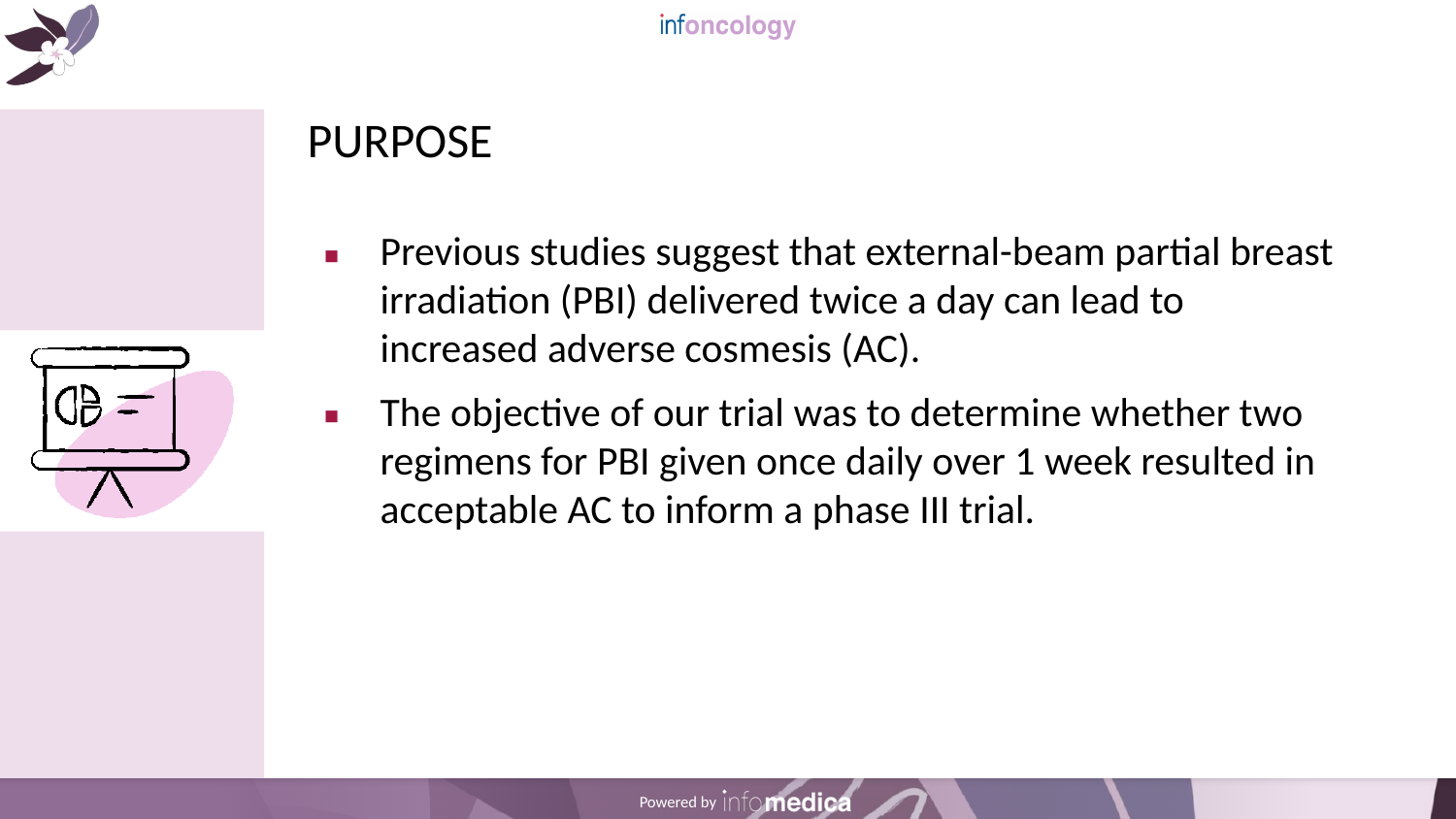

# PURPOSE
Previous studies suggest that external-beam partial breast irradiation (PBI) delivered twice a day can lead to increased adverse cosmesis (AC).
The objective of our trial was to determine whether two regimens for PBI given once daily over 1 week resulted in acceptable AC to inform a phase III trial.